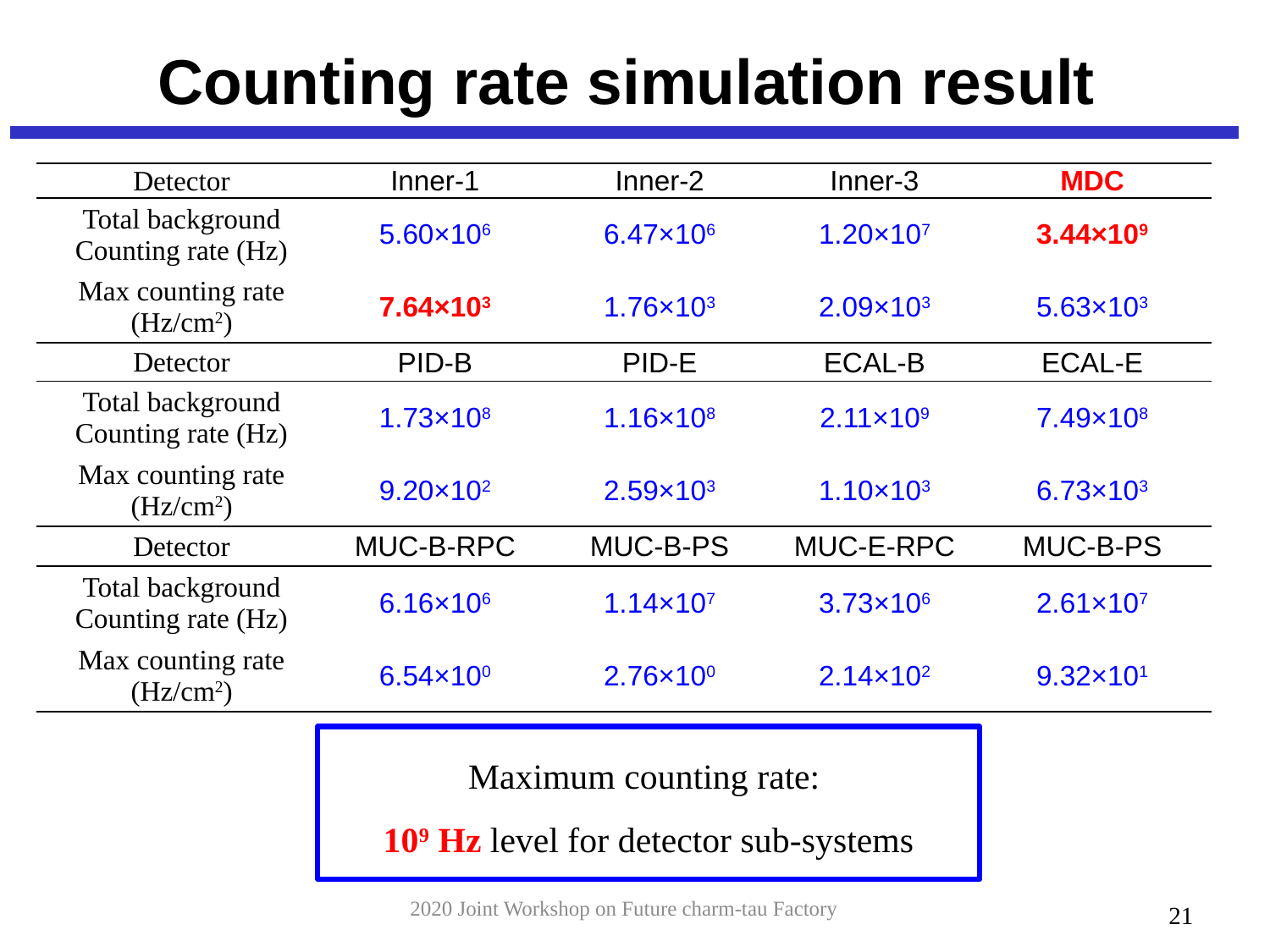

# Counting rate simulation result
| Detector | Inner-1 | Inner-2 | Inner-3 | MDC |
| --- | --- | --- | --- | --- |
| Total background Counting rate (Hz) | 5.60×106 | 6.47×106 | 1.20×107 | 3.44×109 |
| Max counting rate (Hz/cm2) | 7.64×103 | 1.76×103 | 2.09×103 | 5.63×103 |
| Detector | PID-B | PID-E | ECAL-B | ECAL-E |
| Total background Counting rate (Hz) | 1.73×108 | 1.16×108 | 2.11×109 | 7.49×108 |
| Max counting rate (Hz/cm2) | 9.20×102 | 2.59×103 | 1.10×103 | 6.73×103 |
| Detector | MUC-B-RPC | MUC-B-PS | MUC-E-RPC | MUC-B-PS |
| Total background Counting rate (Hz) | 6.16×106 | 1.14×107 | 3.73×106 | 2.61×107 |
| Max counting rate (Hz/cm2) | 6.54×100 | 2.76×100 | 2.14×102 | 9.32×101 |
Maximum counting rate:
109 Hz level for detector sub-systems
2020 Joint Workshop on Future charm-tau Factory
21